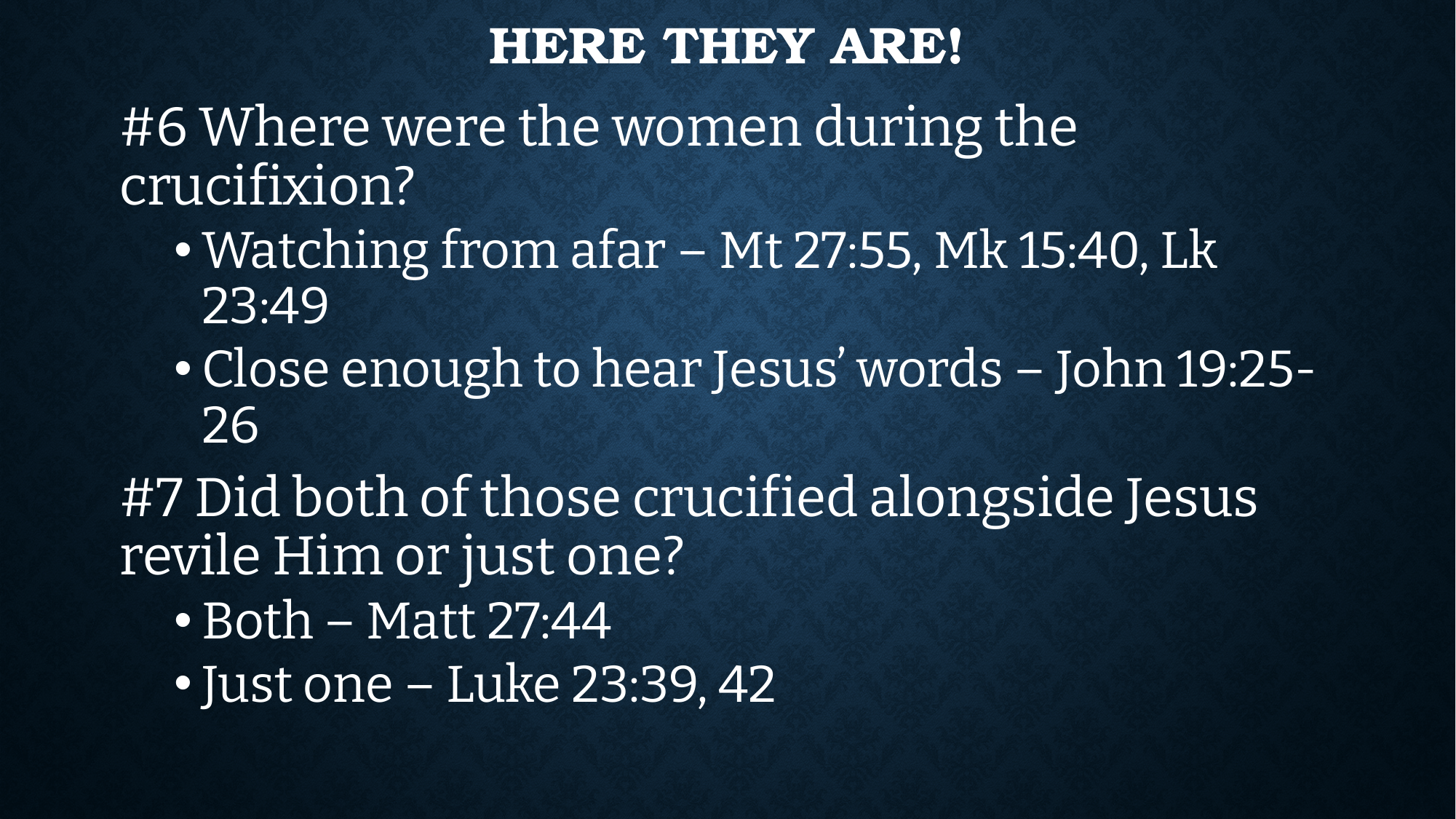

# Here they are!
#6 Where were the women during the crucifixion?
Watching from afar – Mt 27:55, Mk 15:40, Lk 23:49
Close enough to hear Jesus’ words – John 19:25-26
#7 Did both of those crucified alongside Jesus revile Him or just one?
Both – Matt 27:44
Just one – Luke 23:39, 42